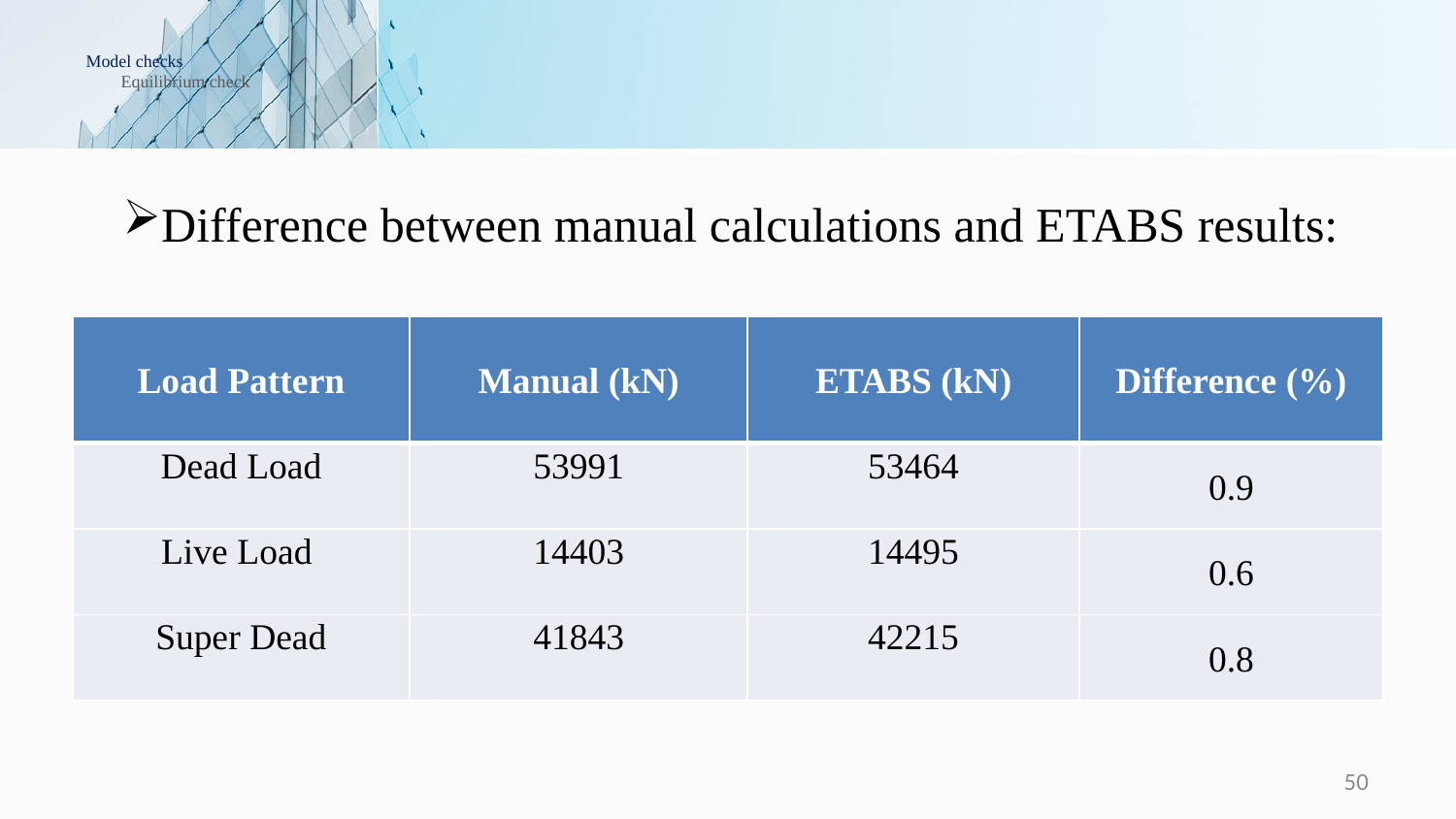

# Model checks Equilibrium check
Difference between manual calculations and ETABS results:
| Load Pattern | Manual (kN) | ETABS (kN) | Difference (%) |
| --- | --- | --- | --- |
| Dead Load | 53991 | 53464 | 0.9 |
| Live Load | 14403 | 14495 | 0.6 |
| Super Dead | 41843 | 42215 | 0.8 |
50